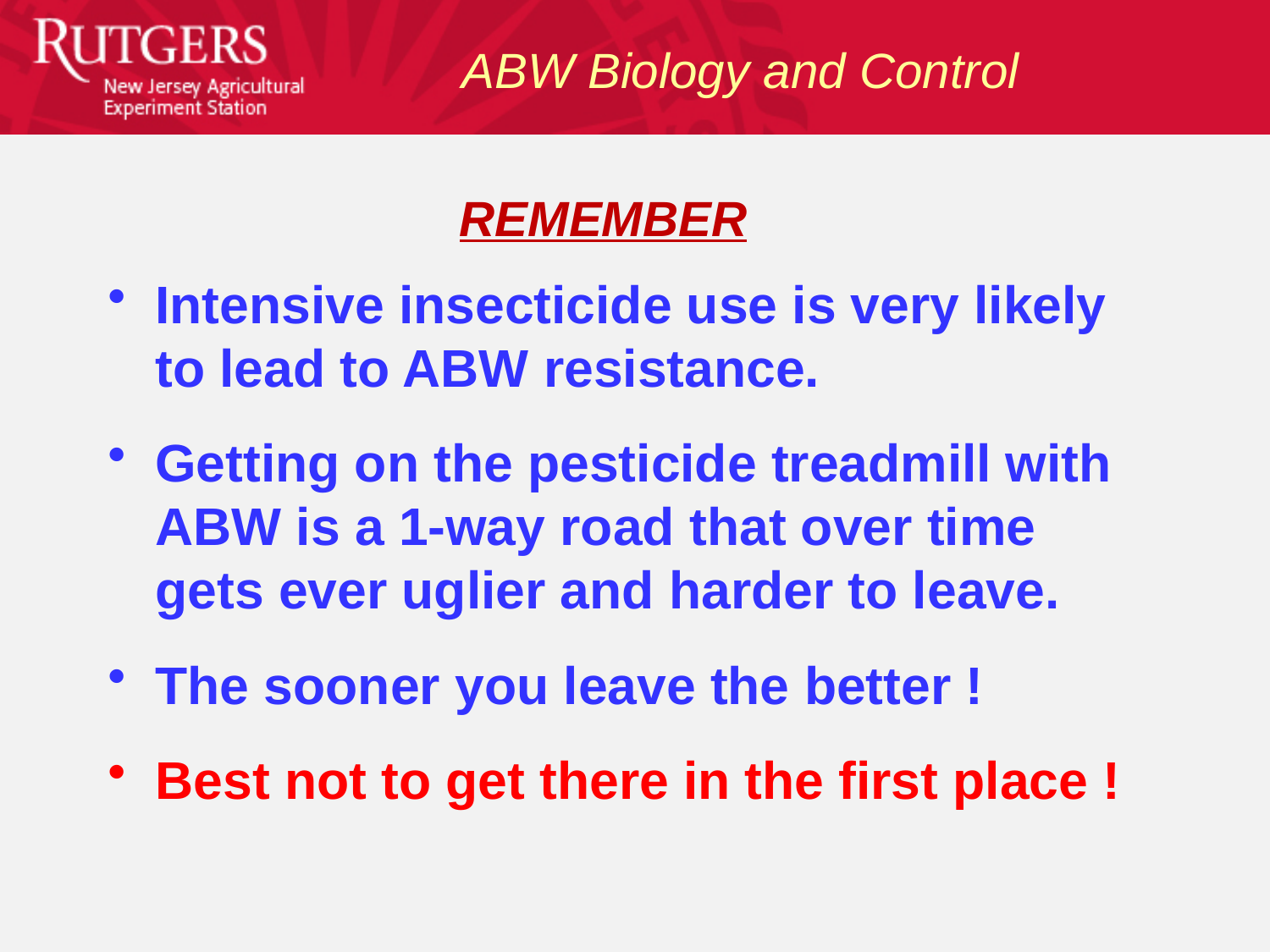

ABW Biology and Control
REMEMBER
Intensive insecticide use is very likely to lead to ABW resistance.
Getting on the pesticide treadmill with ABW is a 1-way road that over time gets ever uglier and harder to leave.
The sooner you leave the better !
Best not to get there in the first place !